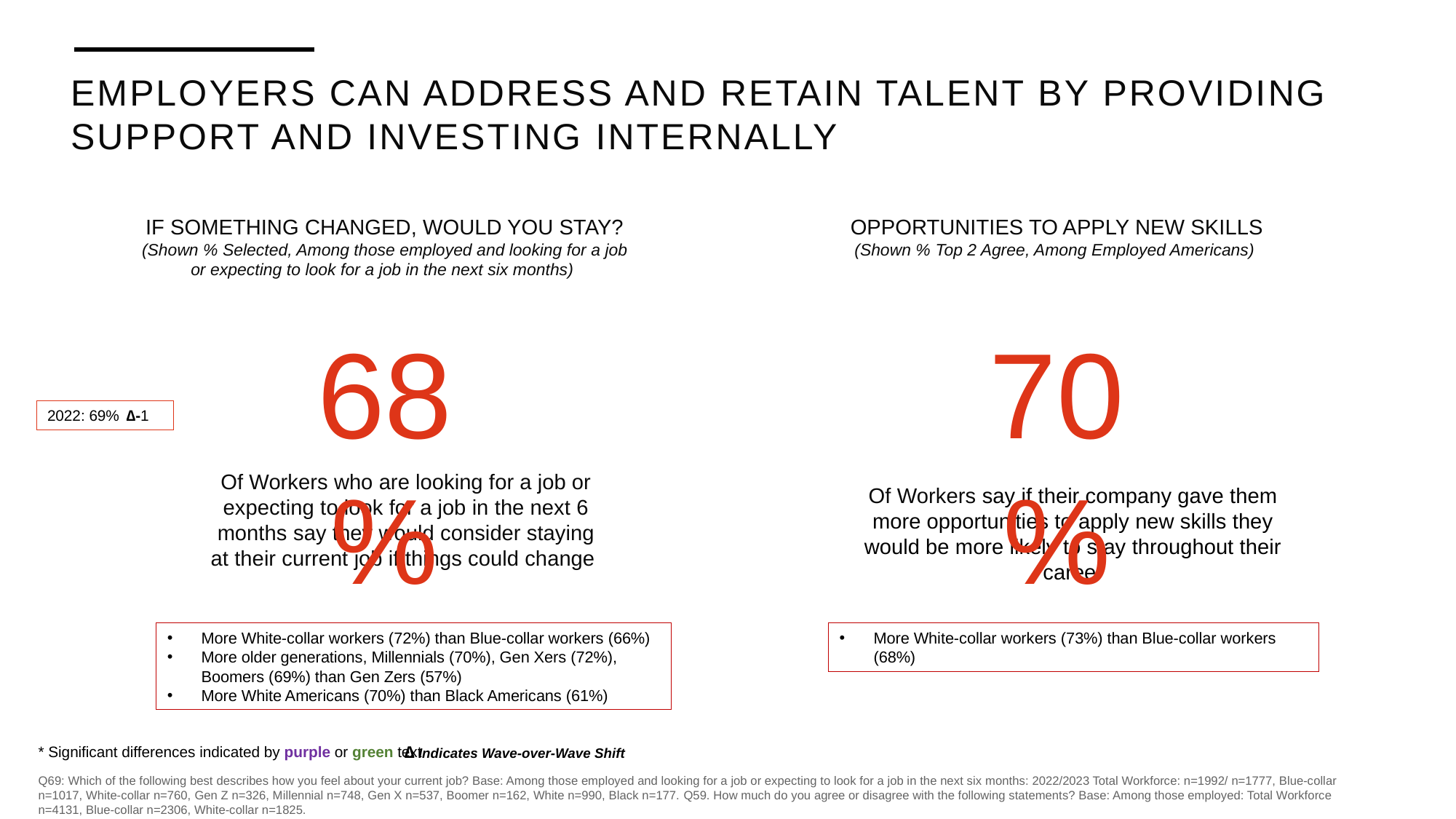

EMPLOYERS CAN ADDRESS AND RETAIN TALENT BY PROVIDING SUPPORT AND INVESTING INTERNALLY
IF SOMETHING CHANGED, WOULD YOU STAY?
(Shown % Selected, Among those employed and looking for a job or expecting to look for a job in the next six months)
OPPORTUNITIES TO APPLY NEW SKILLS
(Shown % Top 2 Agree, Among Employed Americans)
68%
70%
∆-1
2022: 69%
Of Workers who are looking for a job or expecting to look for a job in the next 6 months say they would consider staying at their current job if things could change
Of Workers say if their company gave them more opportunities to apply new skills they would be more likely to stay throughout their career
More White-collar workers (72%) than Blue-collar workers (66%)
More older generations, Millennials (70%), Gen Xers (72%), Boomers (69%) than Gen Zers (57%)
More White Americans (70%) than Black Americans (61%)
More White-collar workers (73%) than Blue-collar workers (68%)
∆ Indicates Wave-over-Wave Shift
* Significant differences indicated by purple or green text
Q69: Which of the following best describes how you feel about your current job? Base: Among those employed and looking for a job or expecting to look for a job in the next six months: 2022/2023 Total Workforce: n=1992/ n=1777, Blue-collar n=1017, White-collar n=760, Gen Z n=326, Millennial n=748, Gen X n=537, Boomer n=162, White n=990, Black n=177. Q59. How much do you agree or disagree with the following statements? Base: Among those employed: Total Workforce n=4131, Blue-collar n=2306, White-collar n=1825.